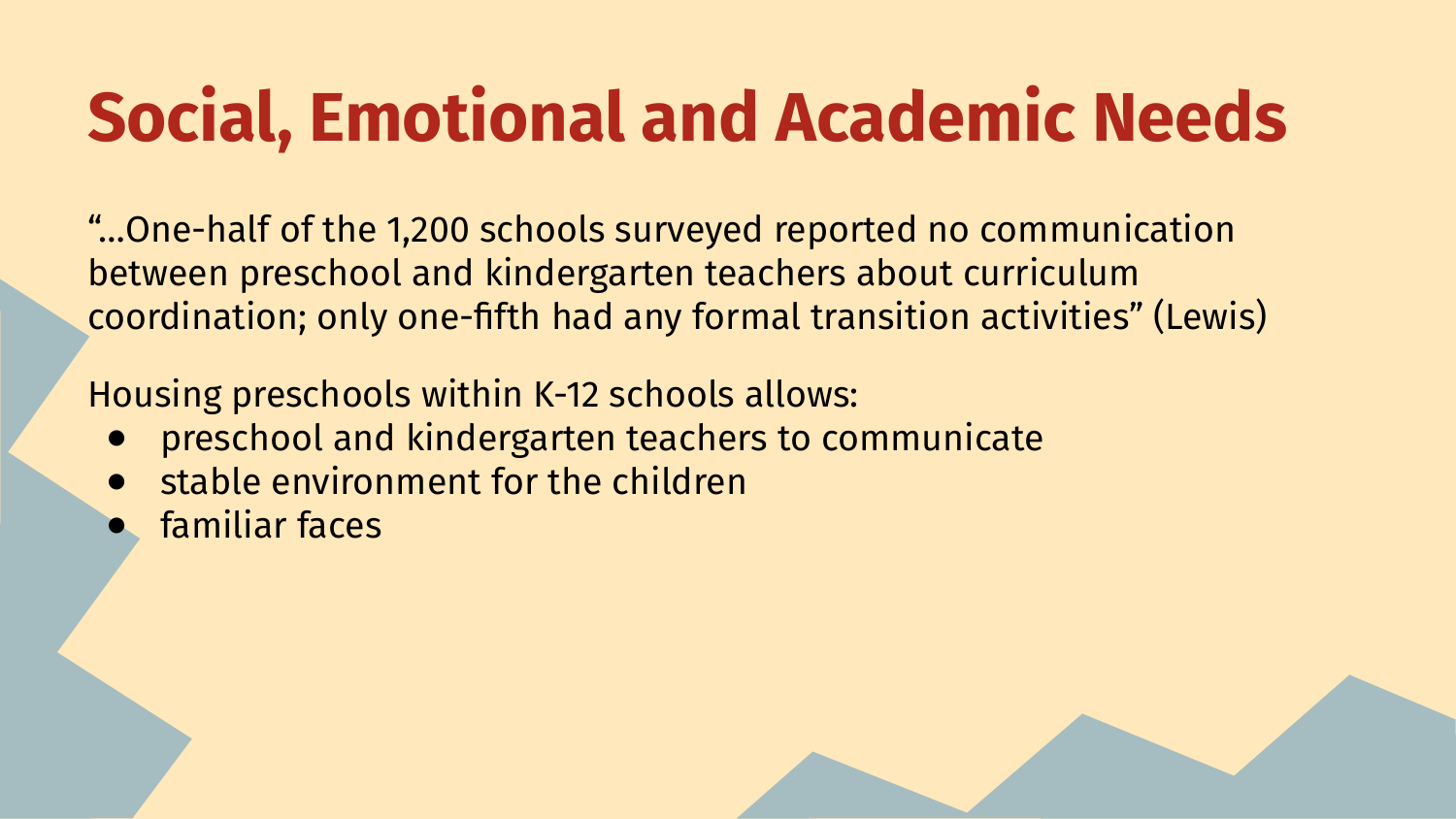

# Social, Emotional and Academic Needs
“…One-half of the 1,200 schools surveyed reported no communication between preschool and kindergarten teachers about curriculum coordination; only one-fifth had any formal transition activities” (Lewis)

Housing preschools within K-12 schools allows:
preschool and kindergarten teachers to communicate
stable environment for the children
familiar faces